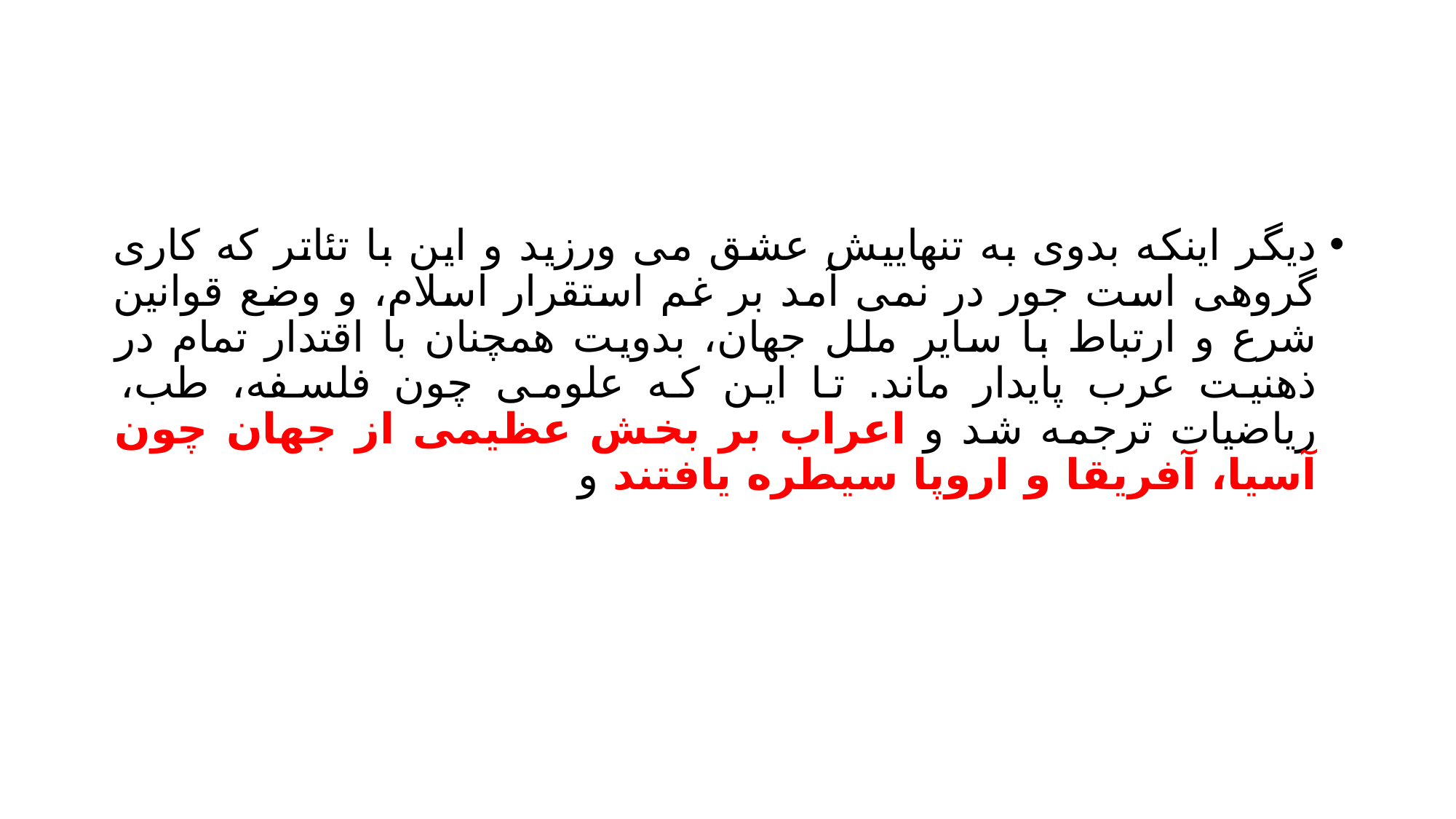

#
دیگر اینکه بدوی به تنهاییش عشق می ورزید و این با تئاتر که کاری گروهی است جور در نمی آمد بر غم استقرار اسلام، و وضع قوانین شرع و ارتباط با سایر ملل جهان، بدویت همچنان با اقتدار تمام در ذهنیت عرب پایدار ماند. تا این که علومی چون فلسفه، طب، ریاضیات ترجمه شد و اعراب بر بخش عظیمی از جهان چون آسیا، آفریقا و اروپا سیطره یافتند و